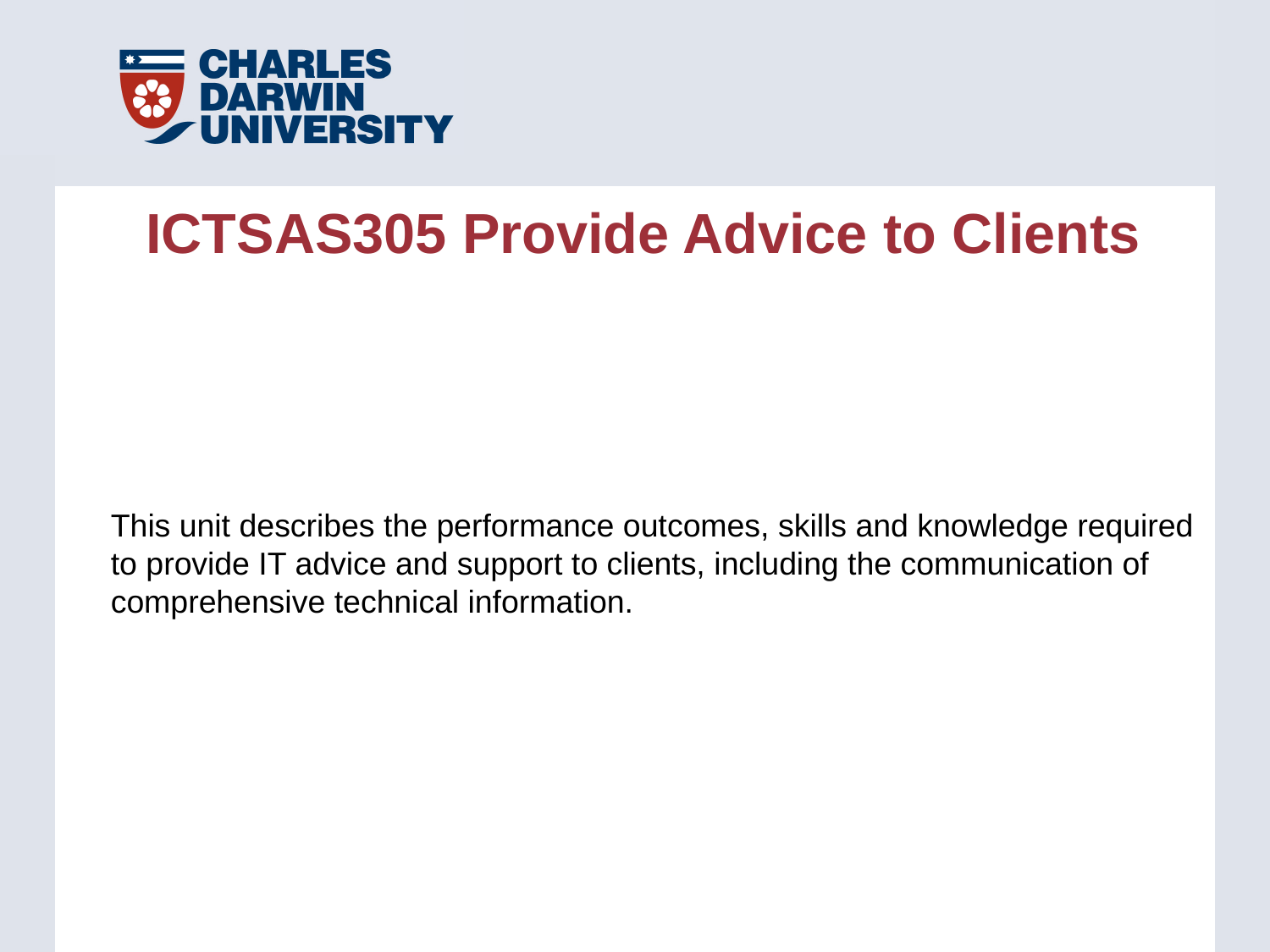

ICTSAS305 Provide Advice to Clients
This unit describes the performance outcomes, skills and knowledge required to provide IT advice and support to clients, including the communication of comprehensive technical information.